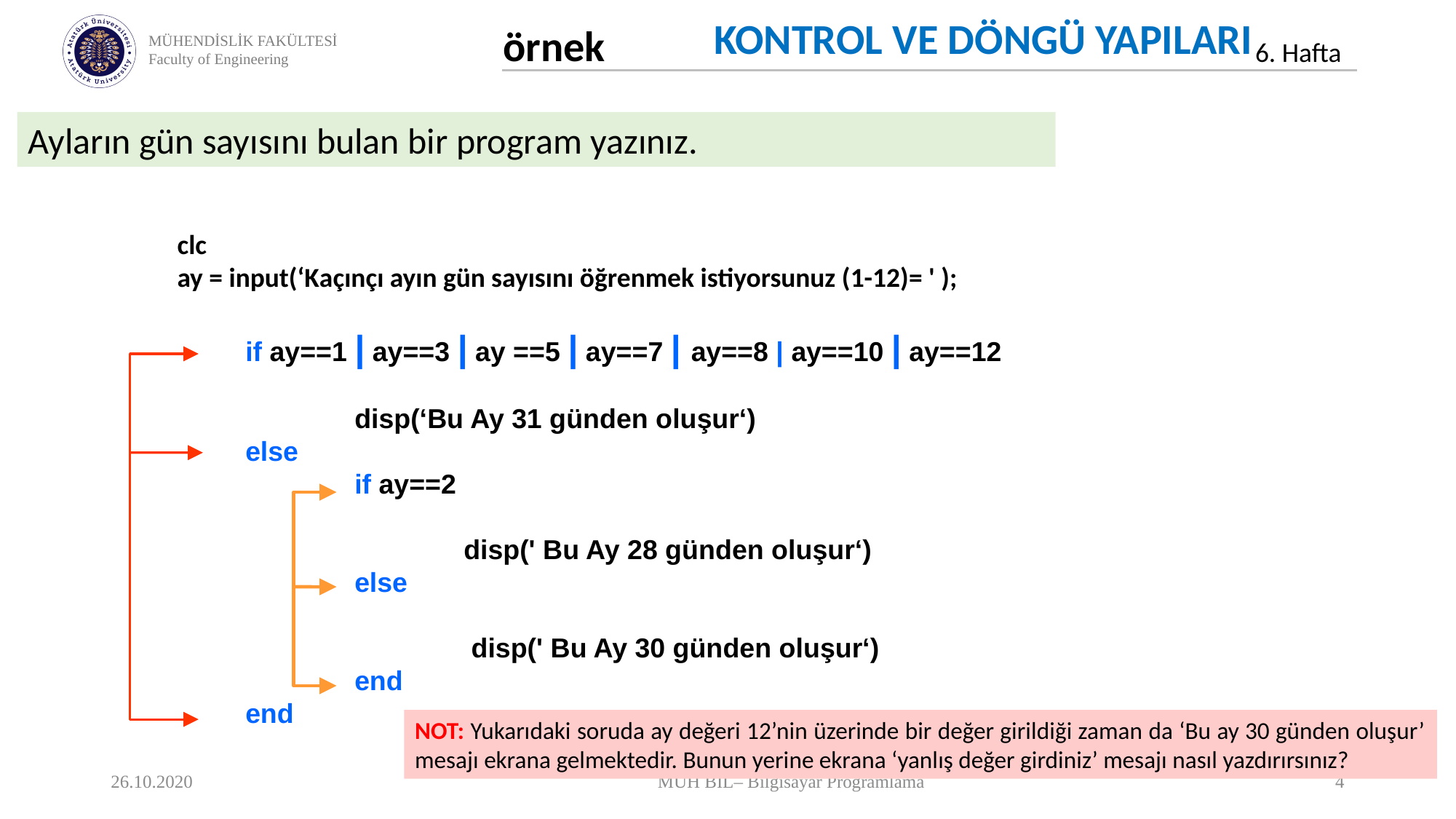

KONTROL VE DÖNGÜ YAPILARI
örnek
Ayların gün sayısını bulan bir program yazınız.
clc
ay = input(‘Kaçınçı ayın gün sayısını öğrenmek istiyorsunuz (1-12)= ' );
if ay==1 | ay==3 | ay ==5 | ay==7 | ay==8 | ay==10 | ay==12

	disp(‘Bu Ay 31 günden oluşur‘)
else
	if ay==2
		disp(' Bu Ay 28 günden oluşur‘)
	else

		 disp(' Bu Ay 30 günden oluşur‘)
	end
end

NOT: Yukarıdaki soruda ay değeri 12’nin üzerinde bir değer girildiği zaman da ‘Bu ay 30 günden oluşur’ mesajı ekrana gelmektedir. Bunun yerine ekrana ‘yanlış değer girdiniz’ mesajı nasıl yazdırırsınız?
26.10.2020
MUH BİL– Bilgisayar Programlama
4